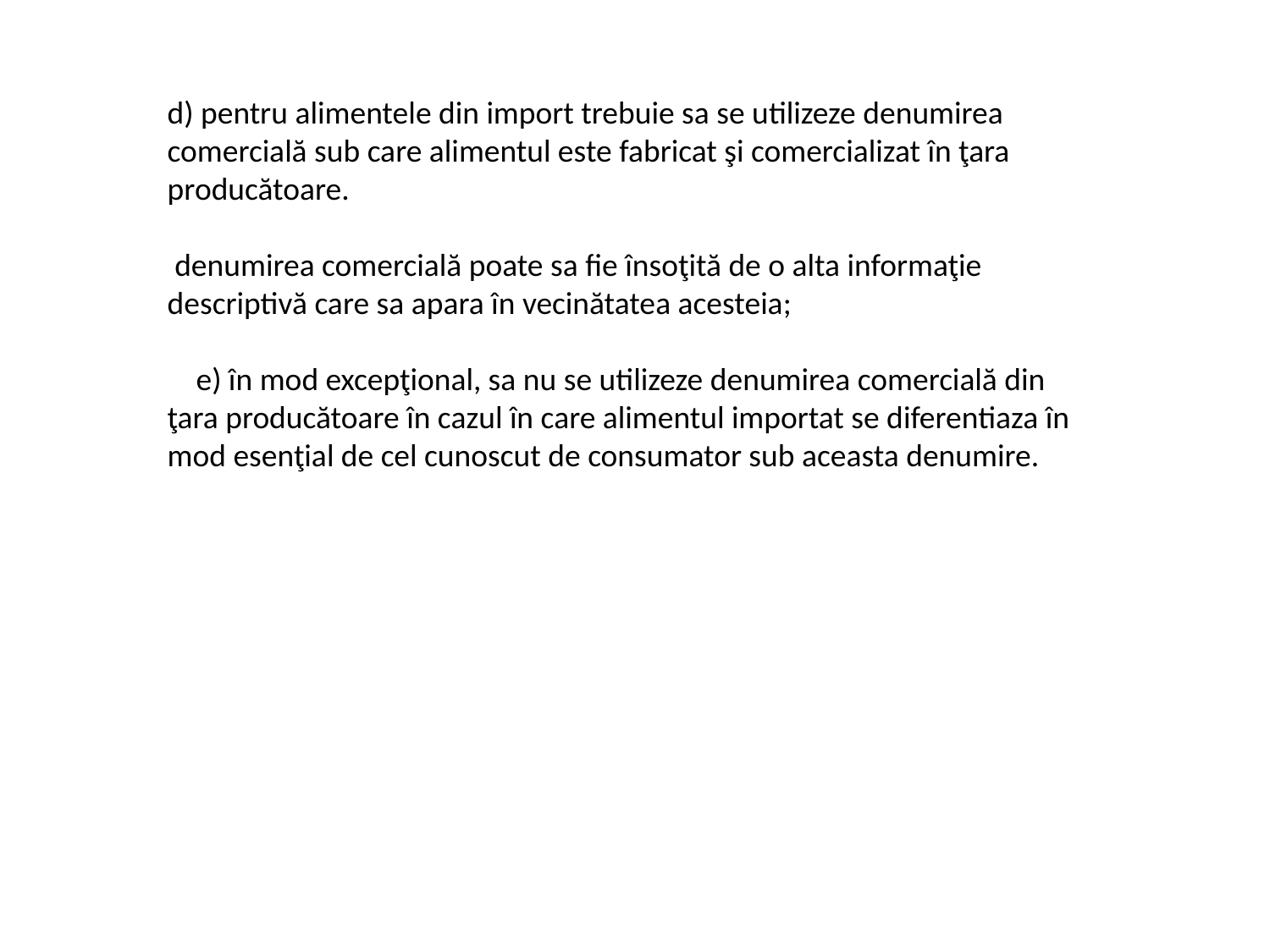

d) pentru alimentele din import trebuie sa se utilizeze denumirea comercială sub care alimentul este fabricat şi comercializat în ţara producătoare.

 denumirea comercială poate sa fie însoţită de o alta informaţie descriptivă care sa apara în vecinătatea acesteia;

    e) în mod excepţional, sa nu se utilizeze denumirea comercială din ţara producătoare în cazul în care alimentul importat se diferentiaza în mod esenţial de cel cunoscut de consumator sub aceasta denumire.